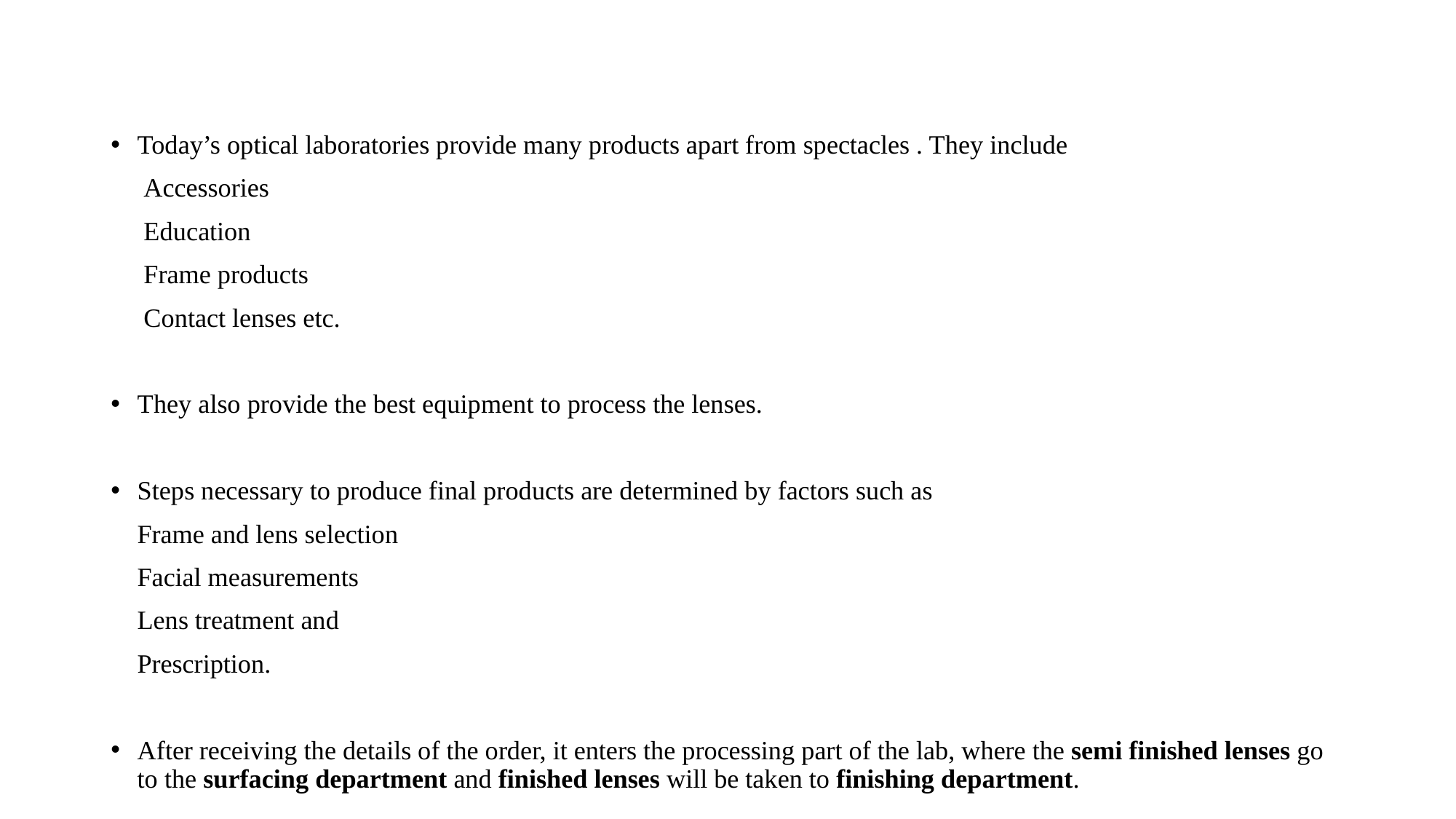

Today’s optical laboratories provide many products apart from spectacles . They include
     Accessories
     Education
     Frame products
     Contact lenses etc.

They also provide the best equipment to process the lenses.

Steps necessary to produce final products are determined by factors such as
    Frame and lens selection
    Facial measurements
    Lens treatment and
    Prescription.

After receiving the details of the order, it enters the processing part of the lab, where the semi finished lenses go to the surfacing department and finished lenses will be taken to finishing department.